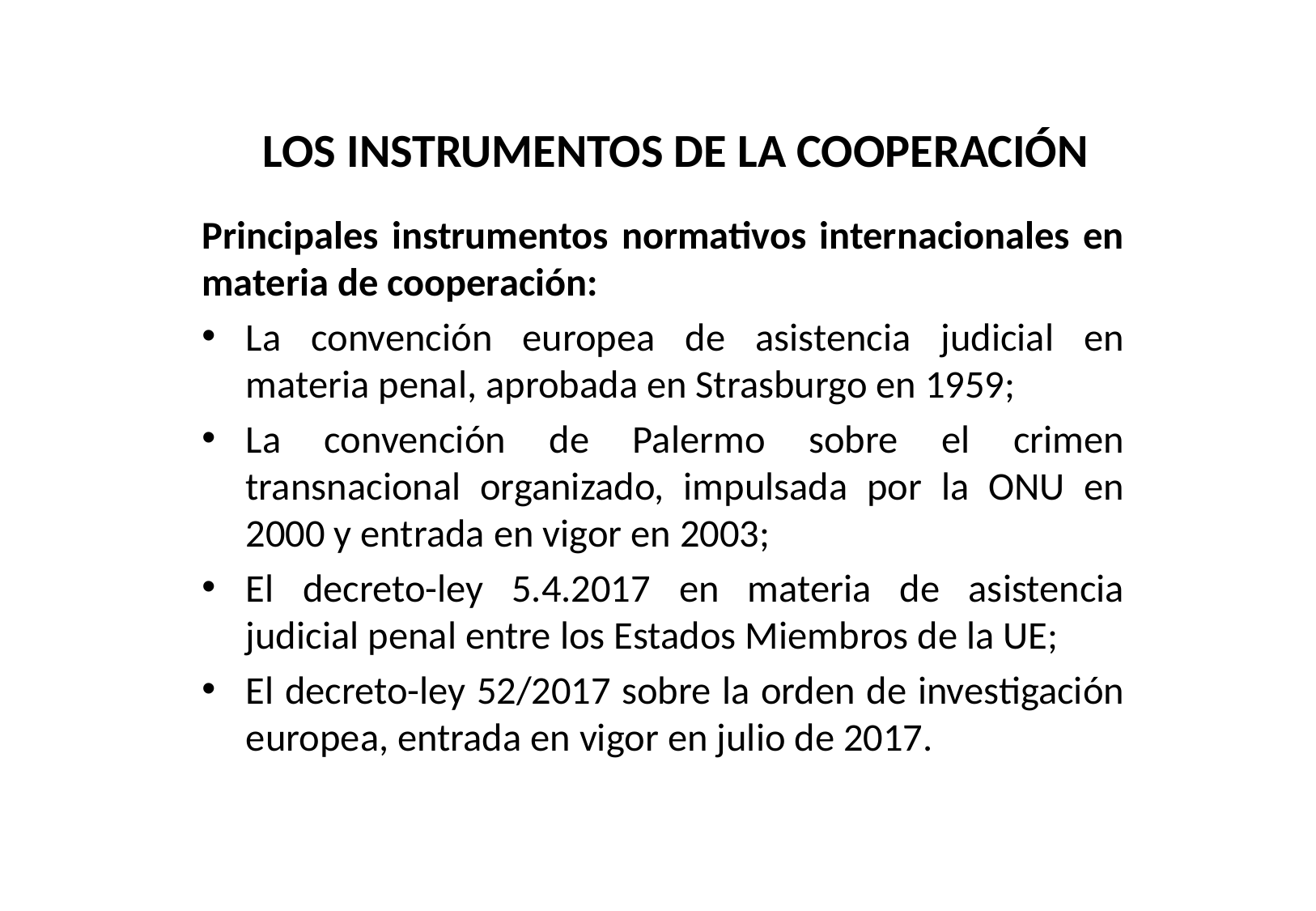

# LOS INSTRUMENTOS DE LA COOPERACIÓN
Principales instrumentos normativos internacionales en materia de cooperación:
La convención europea de asistencia judicial en materia penal, aprobada en Strasburgo en 1959;
La convención de Palermo sobre el crimen transnacional organizado, impulsada por la ONU en 2000 y entrada en vigor en 2003;
El decreto-ley 5.4.2017 en materia de asistencia judicial penal entre los Estados Miembros de la UE;
El decreto-ley 52/2017 sobre la orden de investigación europea, entrada en vigor en julio de 2017.